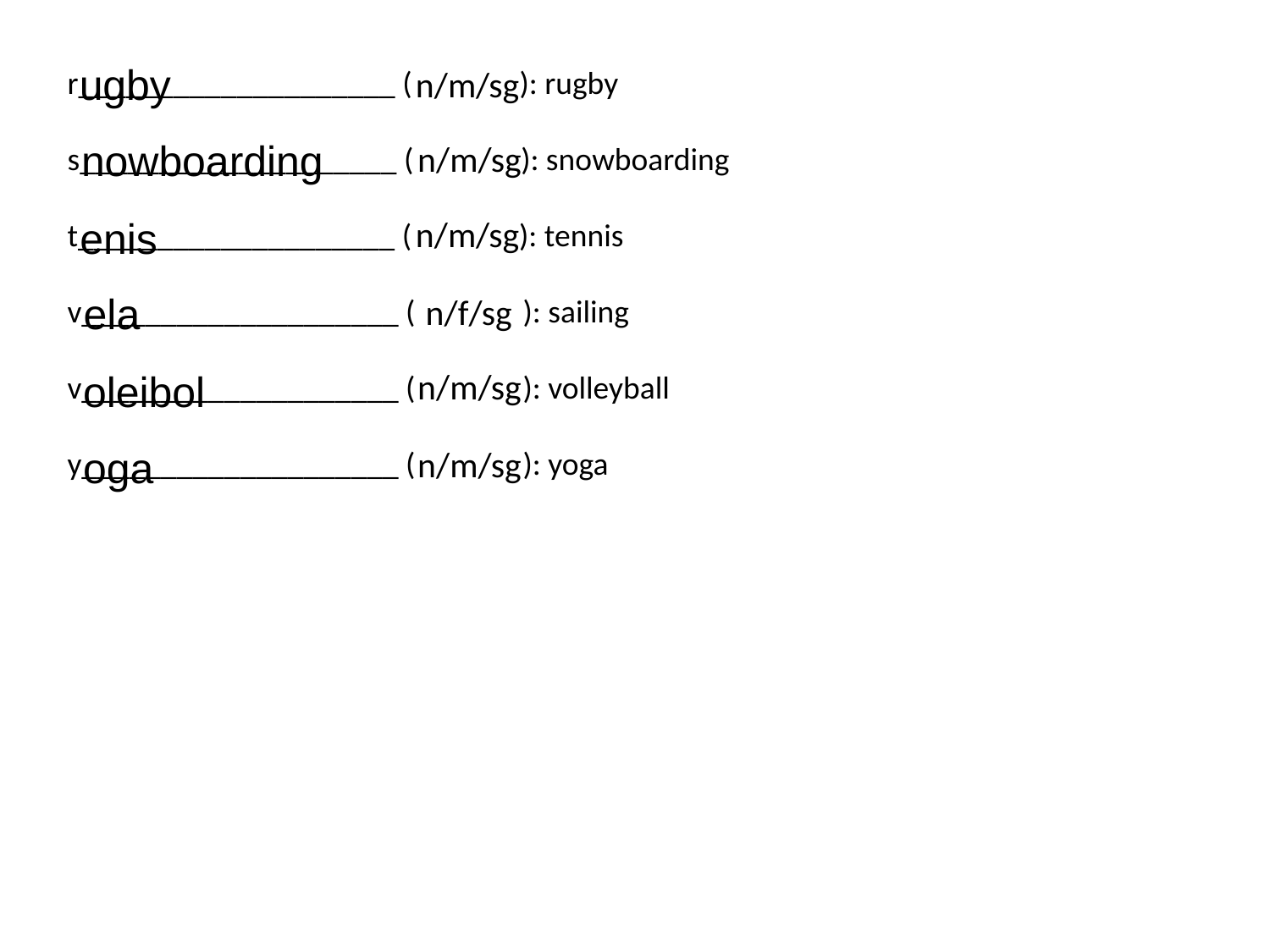

ugby
r____________________ (               ): rugby

s____________________ (               ): snowboarding

t____________________ (               ): tennis

v____________________ (               ): sailing

v____________________ (               ): volleyball

y____________________ (               ): yoga

n/m/sg
nowboarding
n/m/sg
enis
n/m/sg
ela
n/f/sg
n/m/sg
oleibol
oga
n/m/sg